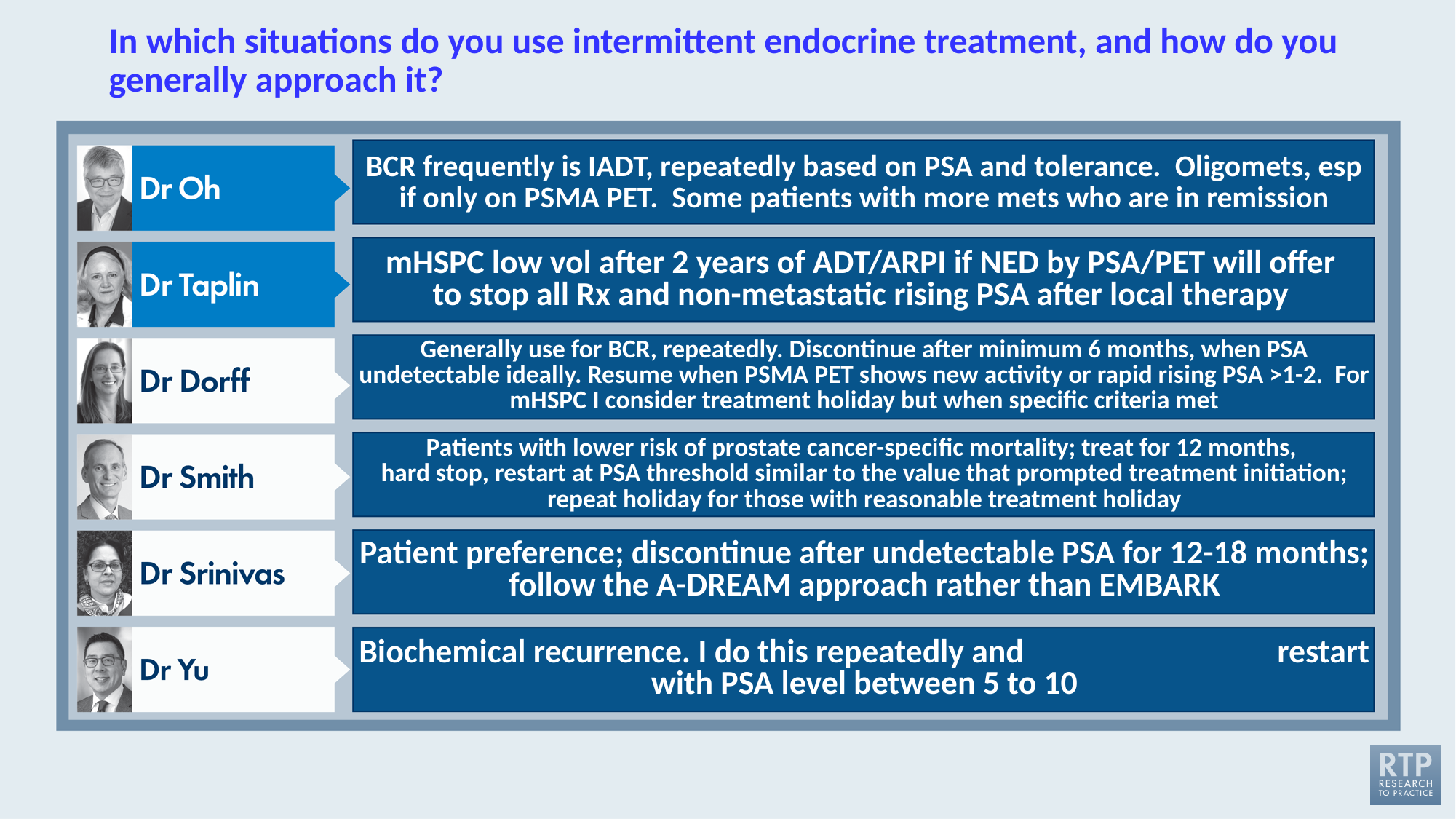

# In which situations do you use intermittent endocrine treatment, and how do you generally approach it?
BCR frequently is IADT, repeatedly based on PSA and tolerance.  Oligomets, esp if only on PSMA PET.  Some patients with more mets who are in remission
mHSPC low vol after 2 years of ADT/ARPI if NED by PSA/PET will offer
to stop all Rx and non-metastatic rising PSA after local therapy
Generally use for BCR, repeatedly. Discontinue after minimum 6 months, when PSA undetectable ideally. Resume when PSMA PET shows new activity or rapid rising PSA >1-2.  For mHSPC I consider treatment holiday but when specific criteria met
Patients with lower risk of prostate cancer-specific mortality; treat for 12 months,
hard stop, restart at PSA threshold similar to the value that prompted treatment initiation; repeat holiday for those with reasonable treatment holiday
Patient preference; discontinue after undetectable PSA for 12-18 months; follow the A-DREAM approach rather than EMBARK
Biochemical recurrence. I do this repeatedly and                                  restart with PSA level between 5 to 10